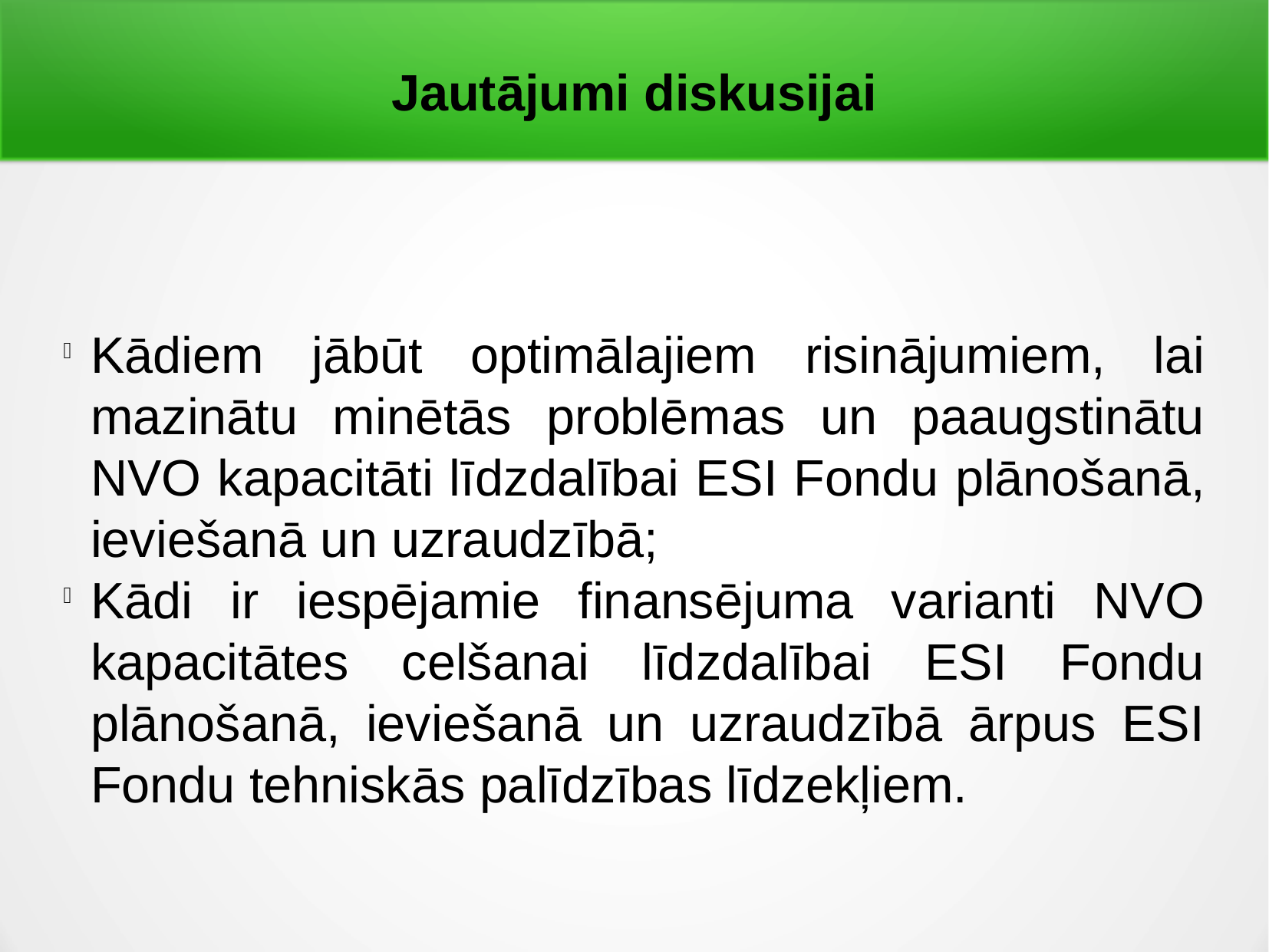

Jautājumi diskusijai
Kādiem jābūt optimālajiem risinājumiem, lai mazinātu minētās problēmas un paaugstinātu NVO kapacitāti līdzdalībai ESI Fondu plānošanā, ieviešanā un uzraudzībā;
Kādi ir iespējamie finansējuma varianti NVO kapacitātes celšanai līdzdalībai ESI Fondu plānošanā, ieviešanā un uzraudzībā ārpus ESI Fondu tehniskās palīdzības līdzekļiem.